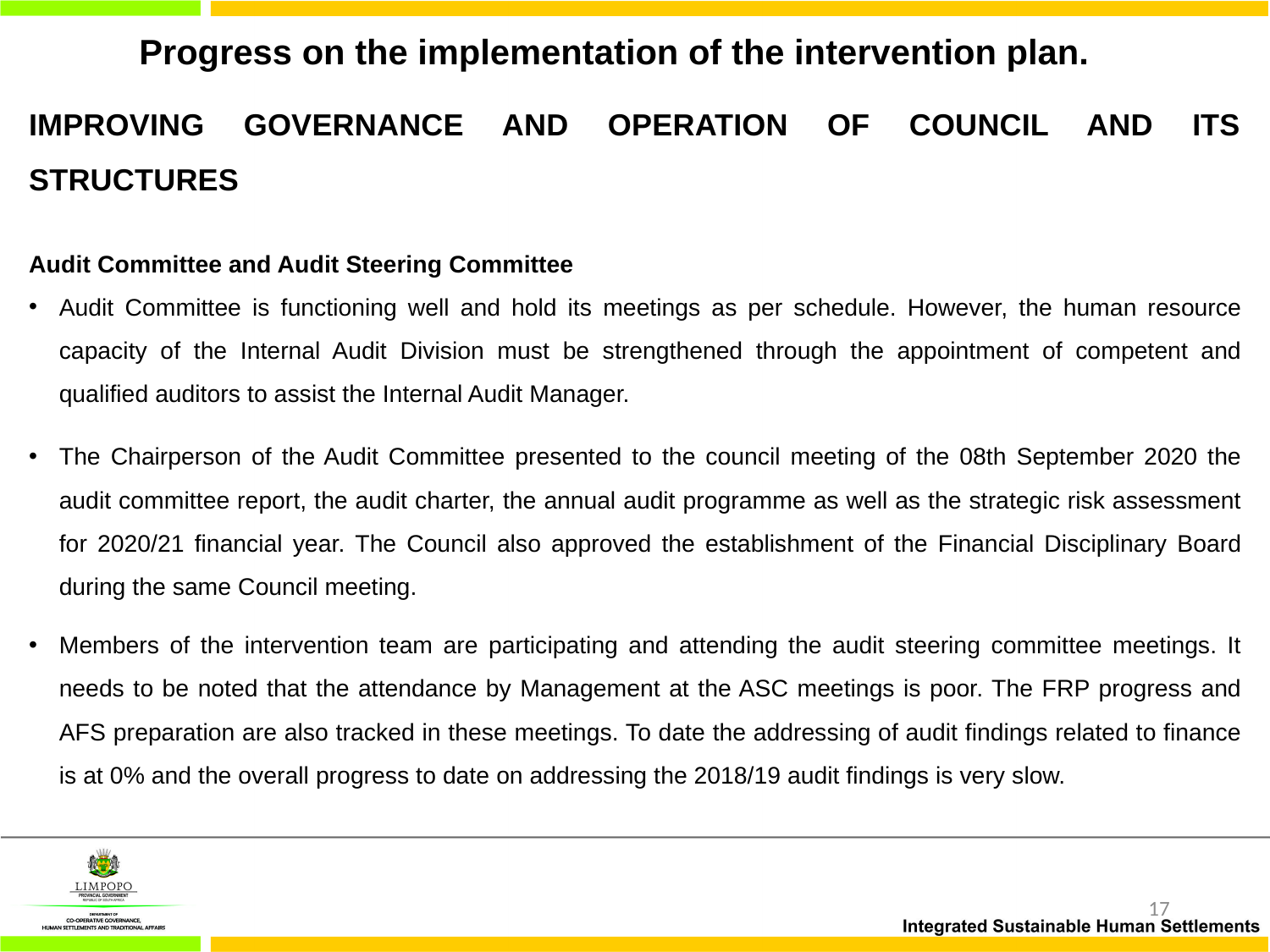

# Progress on the implementation of the intervention plan.

IMPROVING GOVERNANCE AND OPERATION OF COUNCIL AND ITS STRUCTURES

Audit Committee and Audit Steering Committee
Audit Committee is functioning well and hold its meetings as per schedule. However, the human resource capacity of the Internal Audit Division must be strengthened through the appointment of competent and qualified auditors to assist the Internal Audit Manager.

The Chairperson of the Audit Committee presented to the council meeting of the 08th September 2020 the audit committee report, the audit charter, the annual audit programme as well as the strategic risk assessment for 2020/21 financial year. The Council also approved the establishment of the Financial Disciplinary Board during the same Council meeting.

Members of the intervention team are participating and attending the audit steering committee meetings. It needs to be noted that the attendance by Management at the ASC meetings is poor. The FRP progress and AFS preparation are also tracked in these meetings. To date the addressing of audit findings related to finance is at 0% and the overall progress to date on addressing the 2018/19 audit findings is very slow.
17